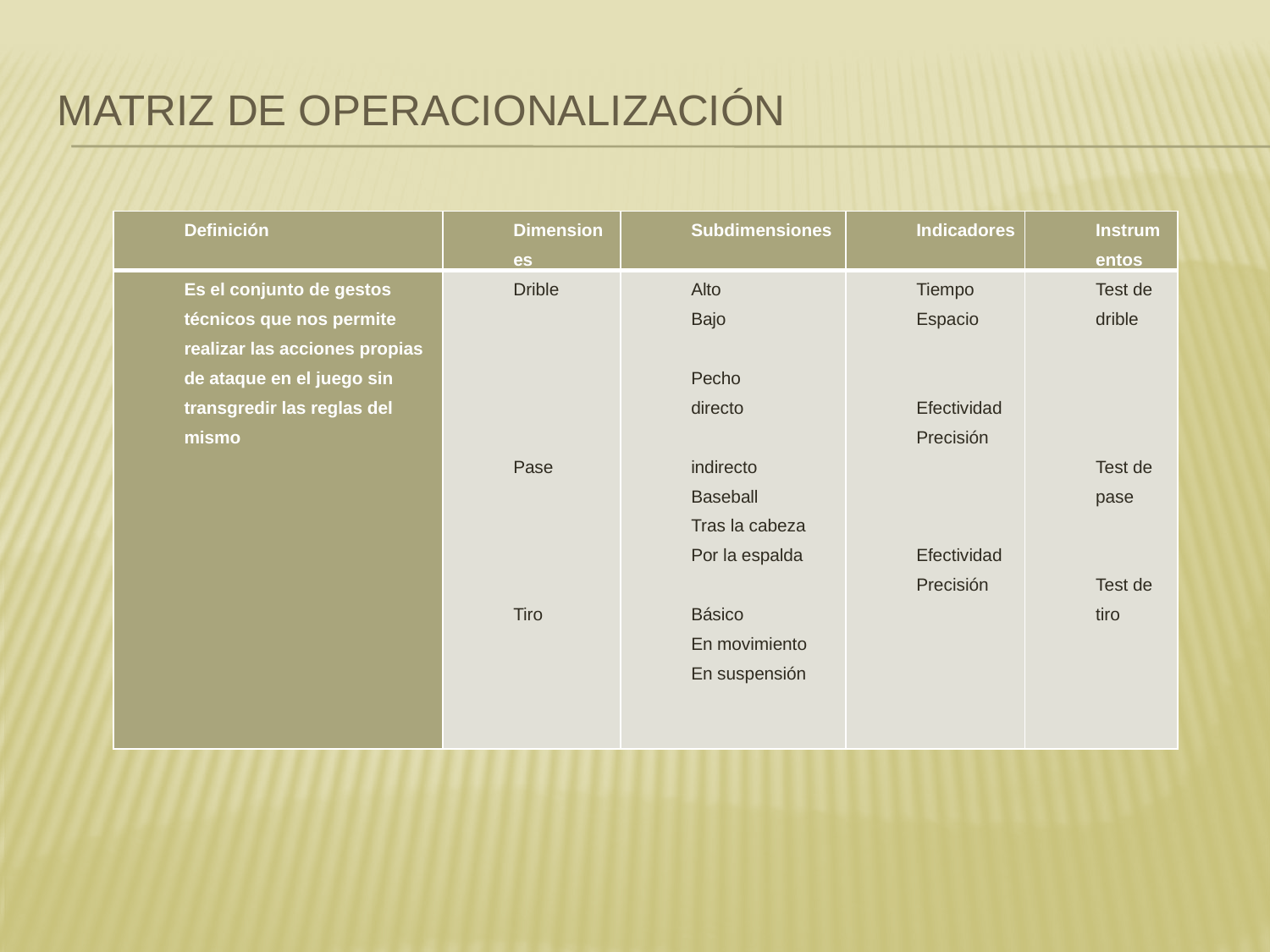

# Matriz de operacionalización
| Definición | Dimensiones | Subdimensiones | Indicadores | Instrumentos |
| --- | --- | --- | --- | --- |
| Es el conjunto de gestos técnicos que nos permite realizar las acciones propias de ataque en el juego sin transgredir las reglas del mismo | Drible       Pase       Tiro | Alto Bajo   Pecho directo indirecto Baseball Tras la cabeza Por la espalda Básico En movimiento En suspensión | Tiempo Espacio     Efectividad Precisión       Efectividad Precisión | Test de drible         Test de pase     Test de tiro |